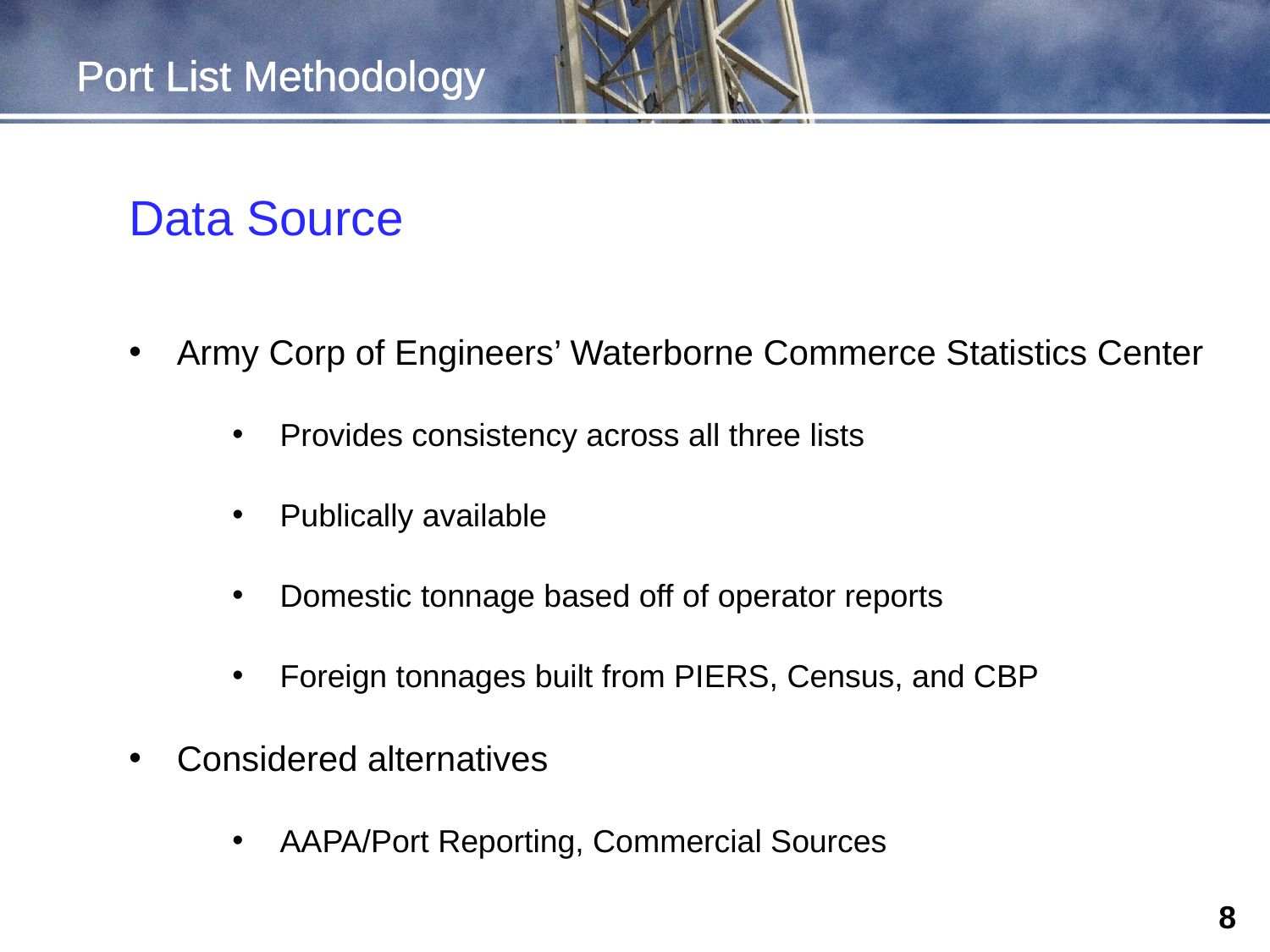

# Port List Methodology
Data Source

Army Corp of Engineers’ Waterborne Commerce Statistics Center
Provides consistency across all three lists
Publically available
Domestic tonnage based off of operator reports
Foreign tonnages built from PIERS, Census, and CBP
Considered alternatives
AAPA/Port Reporting, Commercial Sources

8